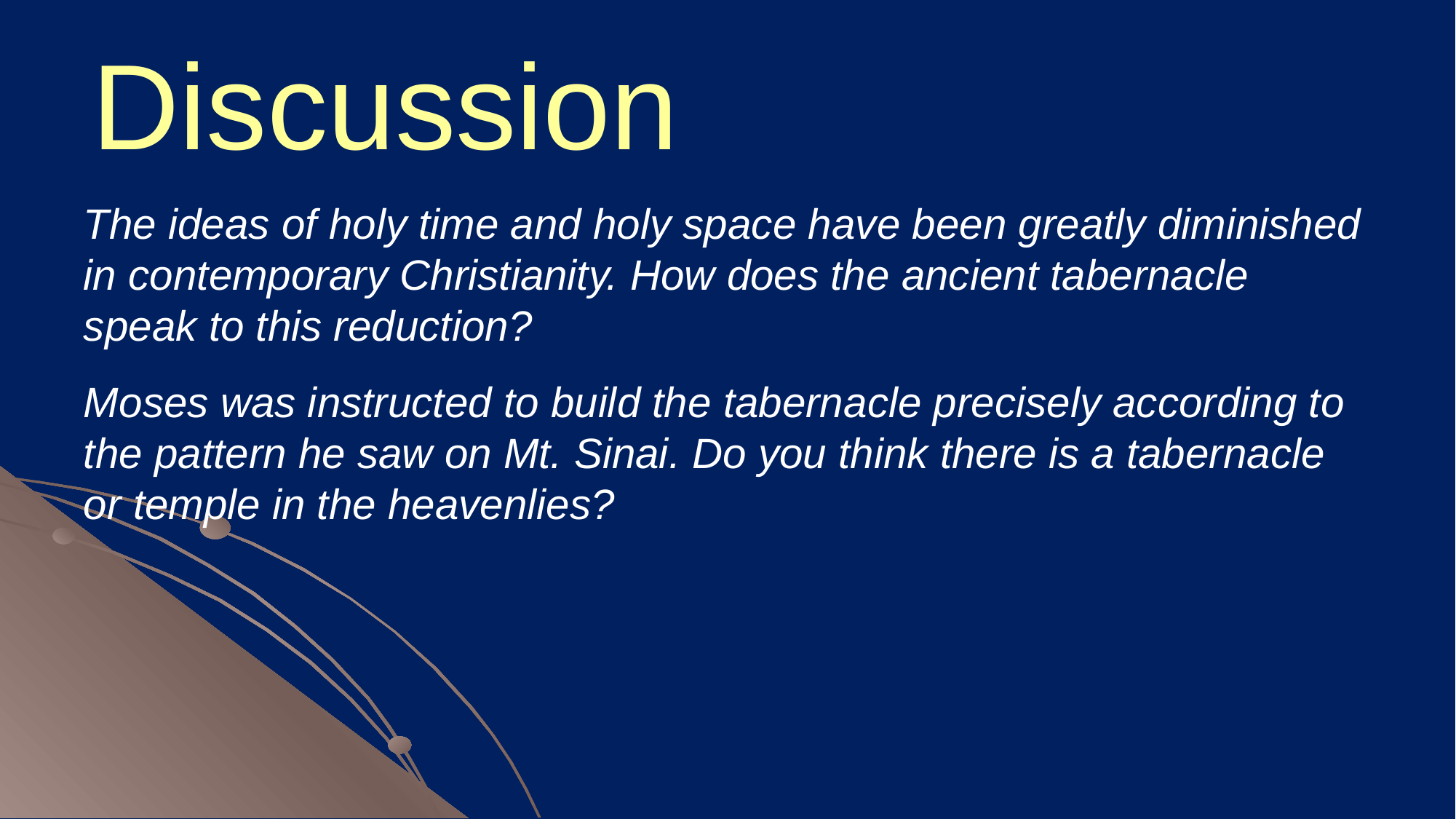

# Discussion
The ideas of holy time and holy space have been greatly diminished in contemporary Christianity. How does the ancient tabernacle speak to this reduction?

Moses was instructed to build the tabernacle precisely according to the pattern he saw on Mt. Sinai. Do you think there is a tabernacle or temple in the heavenlies?